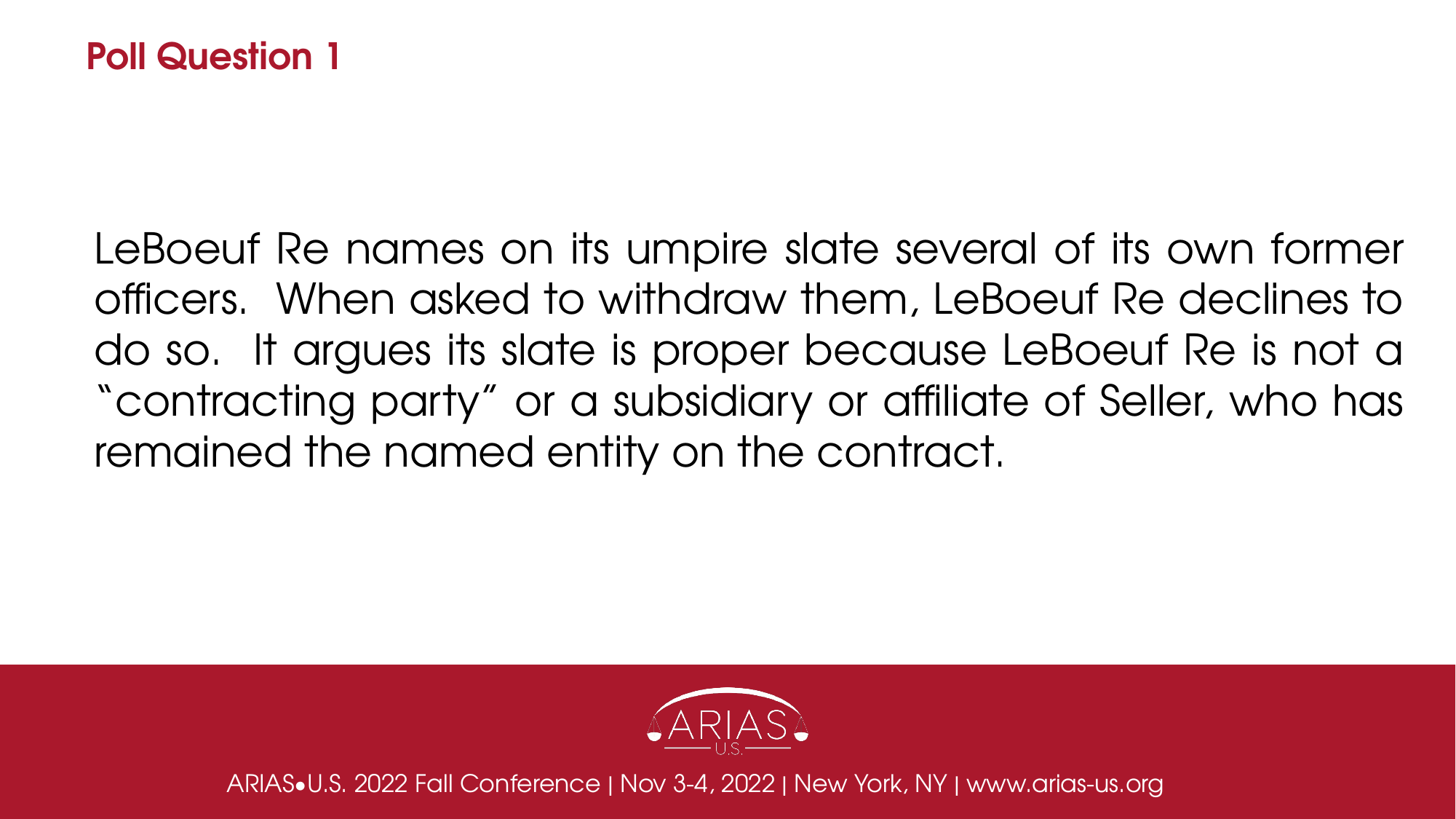

# Poll Question 1

LeBoeuf Re names on its umpire slate several of its own former officers.  When asked to withdraw them, LeBoeuf Re declines to do so.  It argues its slate is proper because LeBoeuf Re is not a “contracting party” or a subsidiary or affiliate of Seller, who has remained the named entity on the contract.